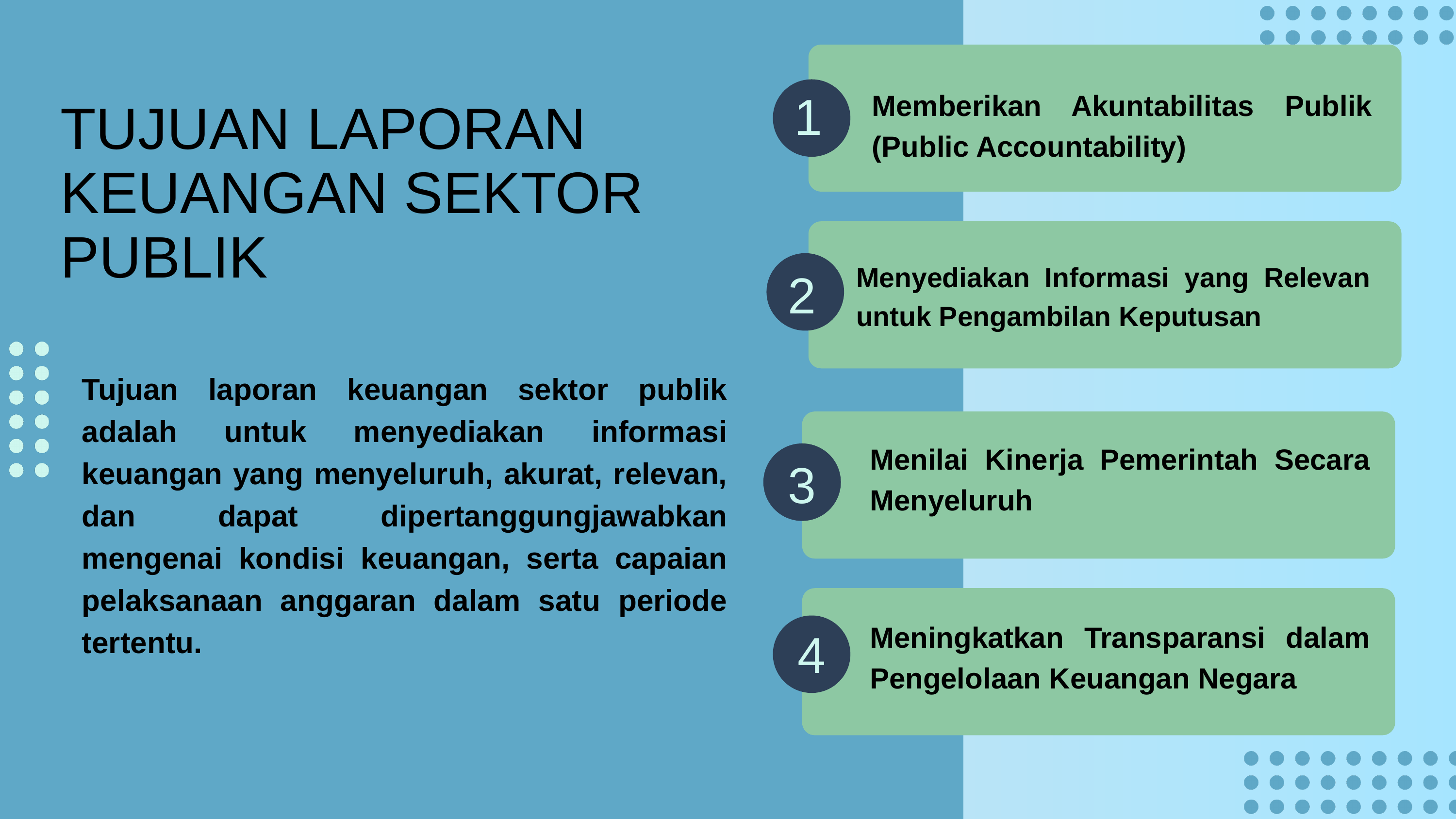

Memberikan Akuntabilitas Publik (Public Accountability)
1
TUJUAN LAPORAN
KEUANGAN SEKTOR
PUBLIK

Menyediakan Informasi yang Relevan untuk Pengambilan Keputusan
2

Tujuan laporan keuangan sektor publik adalah untuk menyediakan informasi keuangan yang menyeluruh, akurat, relevan, dan dapat dipertanggungjawabkan mengenai kondisi keuangan, serta capaian pelaksanaan anggaran dalam satu periode tertentu.

Menilai Kinerja Pemerintah Secara Menyeluruh

3

Meningkatkan Transparansi dalam Pengelolaan Keuangan Negara

4